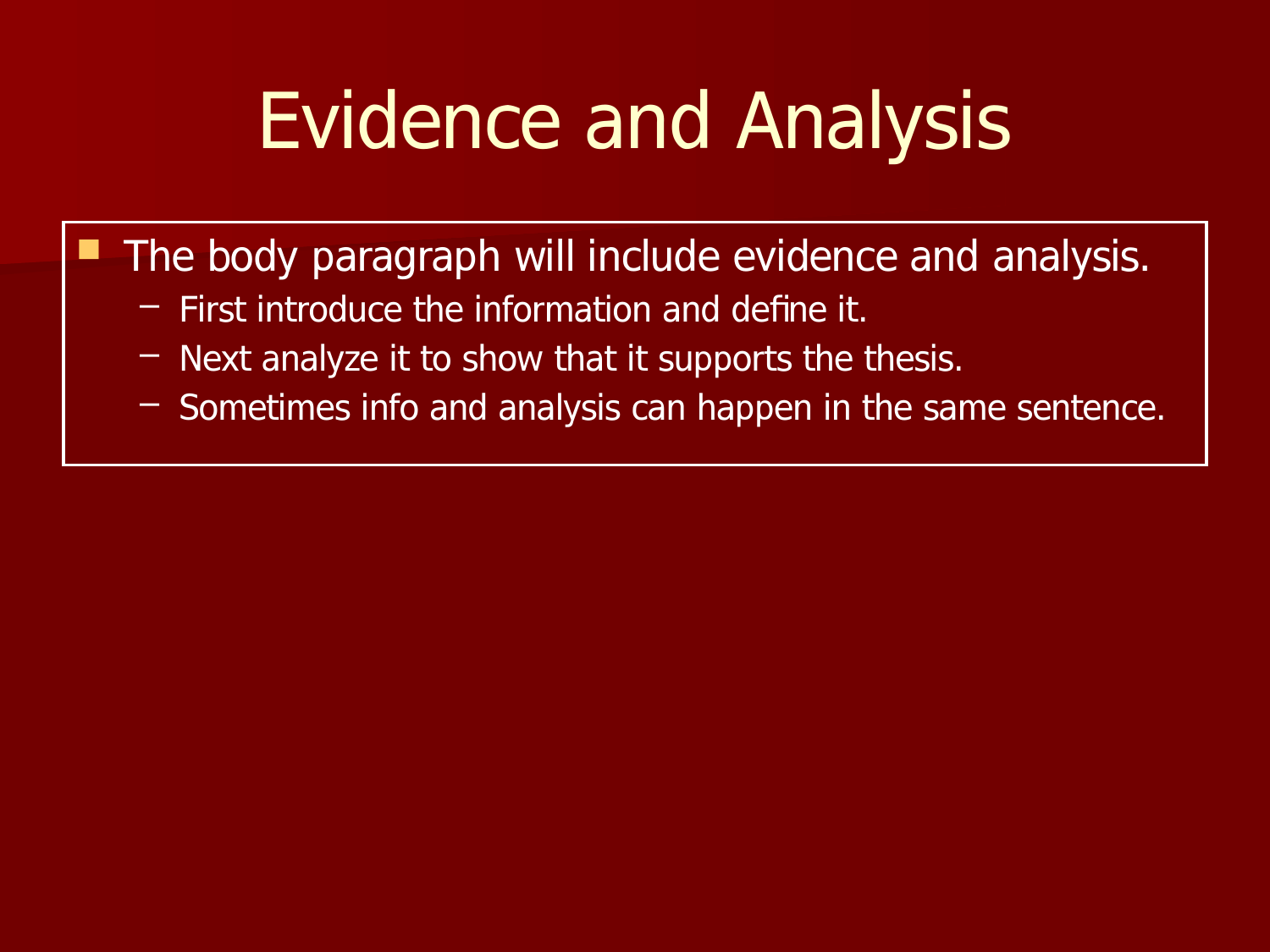

# Evidence and Analysis
The body paragraph will include evidence and analysis.
First introduce the information and define it.
Next analyze it to show that it supports the thesis.
Sometimes info and analysis can happen in the same sentence.